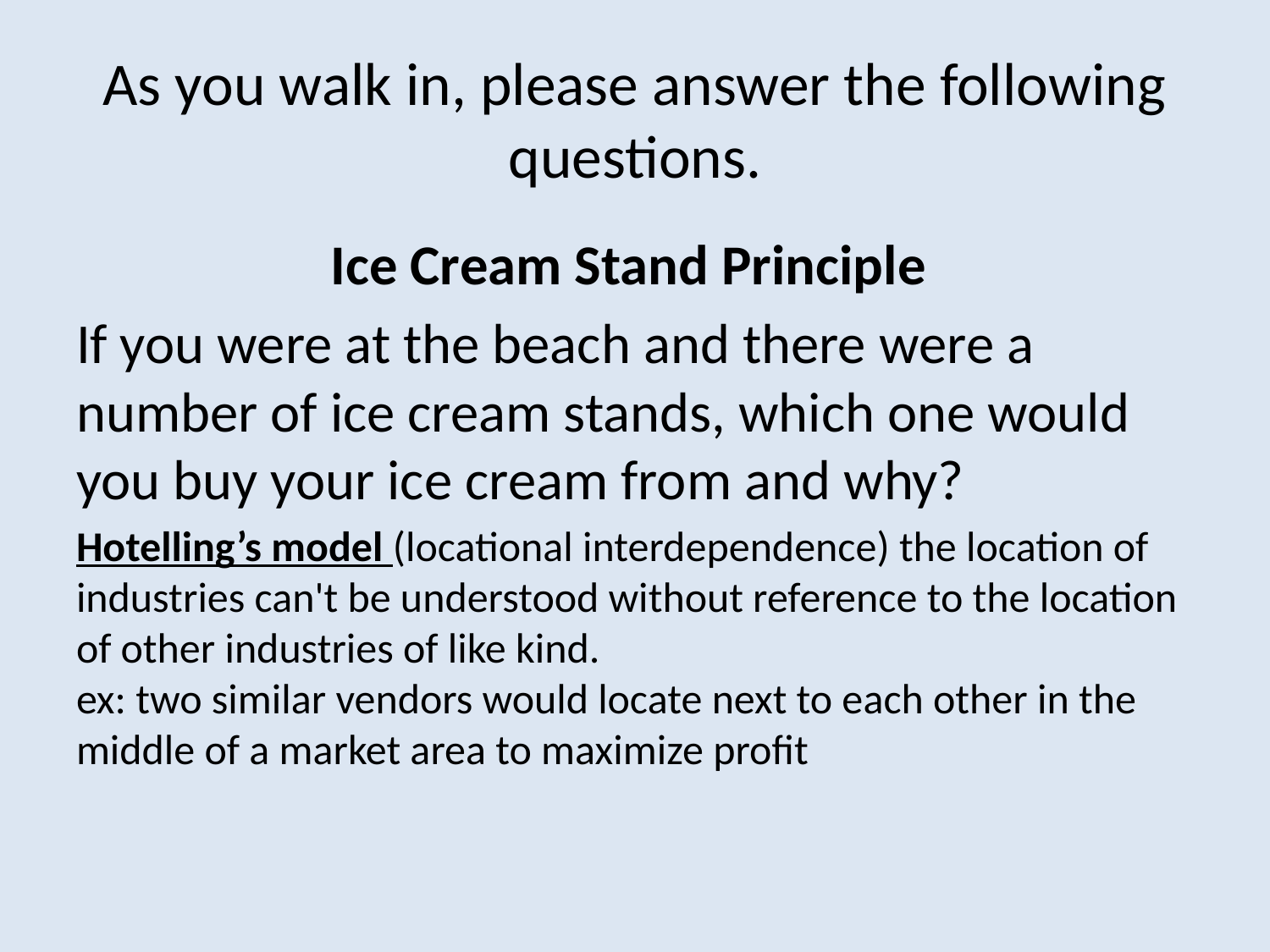

# As you walk in, please answer the following questions.
Ice Cream Stand Principle
If you were at the beach and there were a number of ice cream stands, which one would you buy your ice cream from and why?
Hotelling’s model (locational interdependence) the location of industries can't be understood without reference to the location of other industries of like kind.
ex: two similar vendors would locate next to each other in the middle of a market area to maximize profit